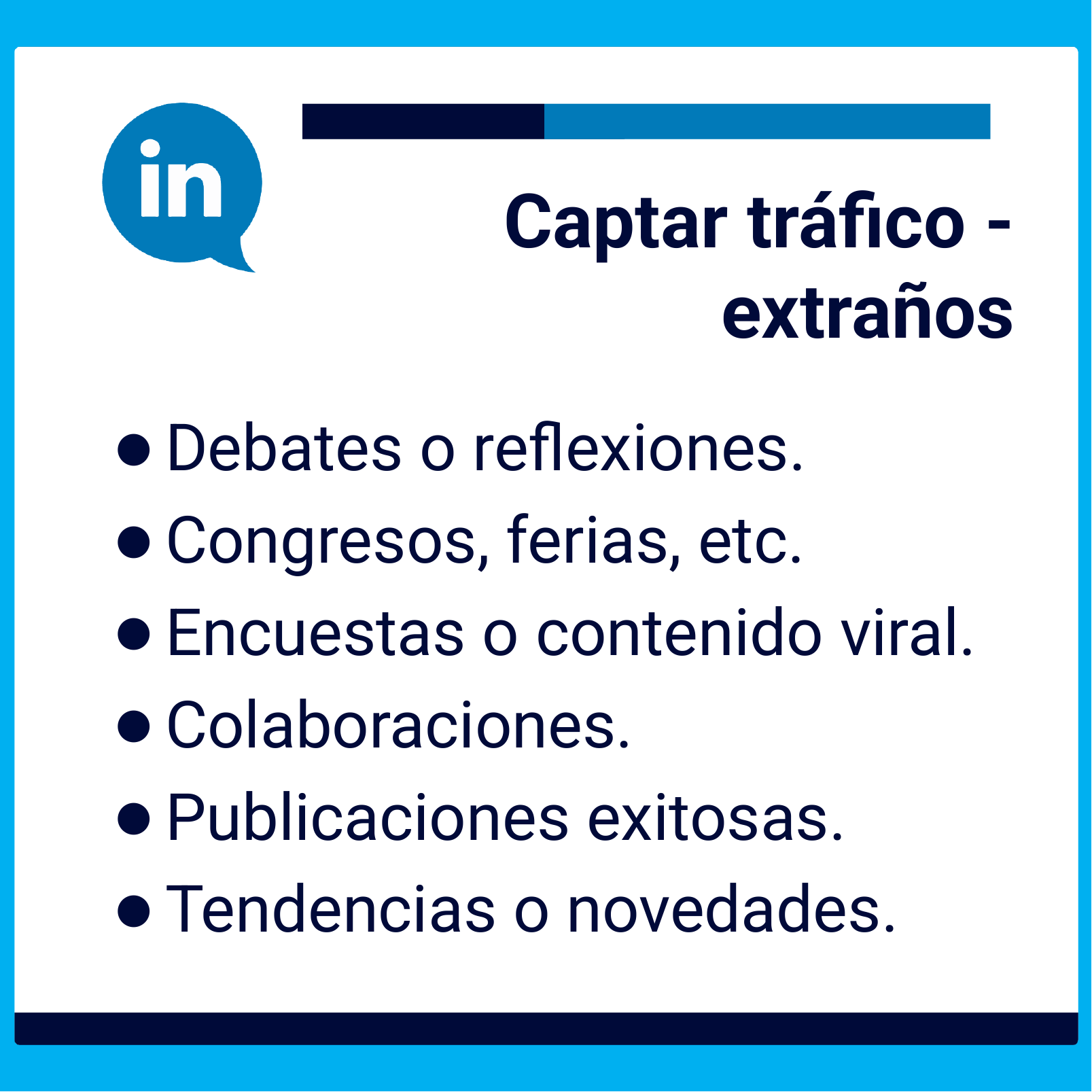

# Captar tráfico - extraños
Debates o reflexiones.
Congresos, ferias, etc.
Encuestas o contenido viral.
Colaboraciones.
Publicaciones exitosas.
Tendencias o novedades.